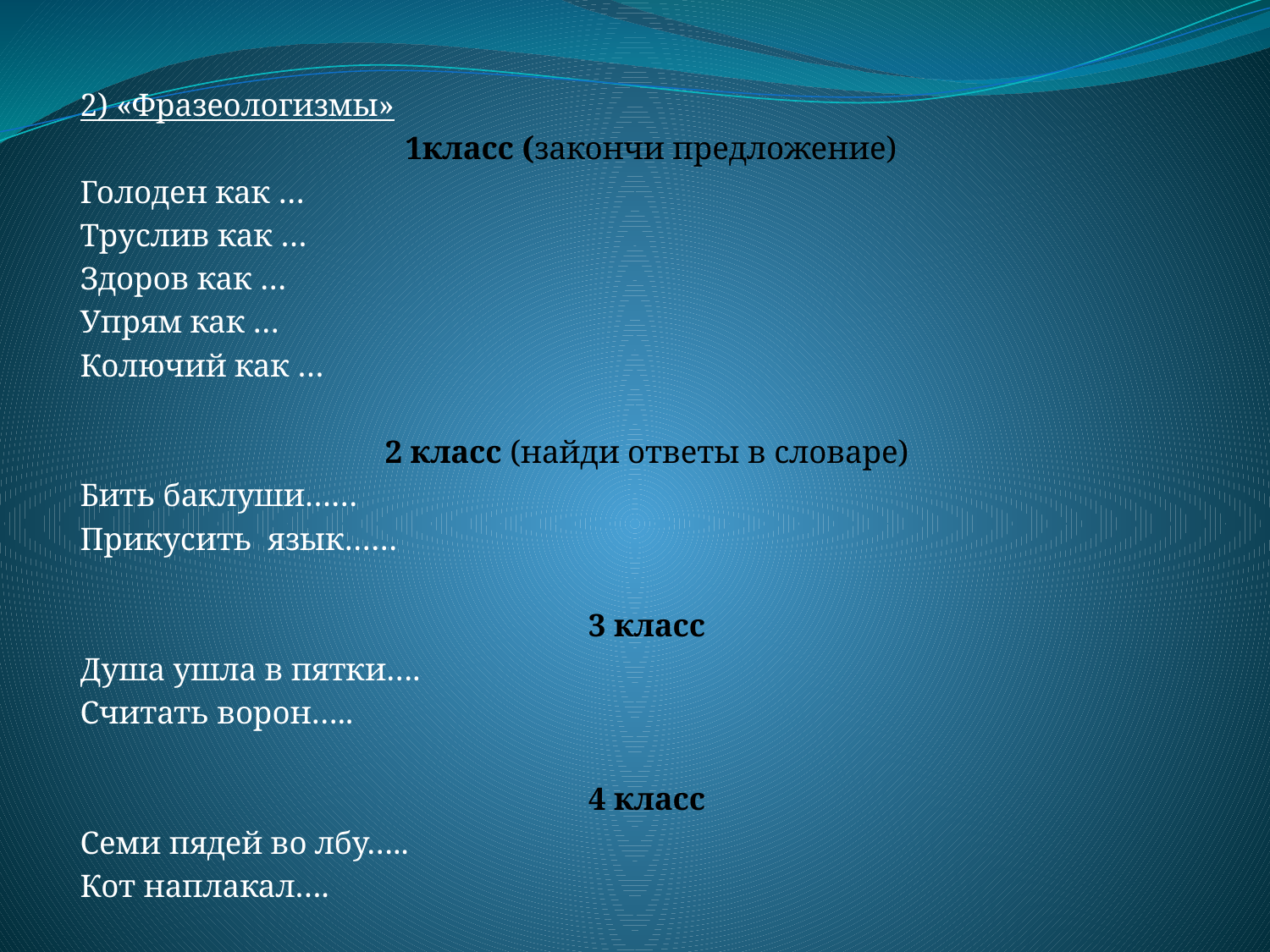

2) «Фразеологизмы»
 1класс (закончи предложение)
Голоден как …
Труслив как …
Здоров как …
Упрям как …
Колючий как …

2 класс (найди ответы в словаре)
Бить баклуши……
Прикусить  язык……

3 класс
Душа ушла в пятки….
Считать ворон…..

4 класс
Семи пядей во лбу…..
Кот наплакал….